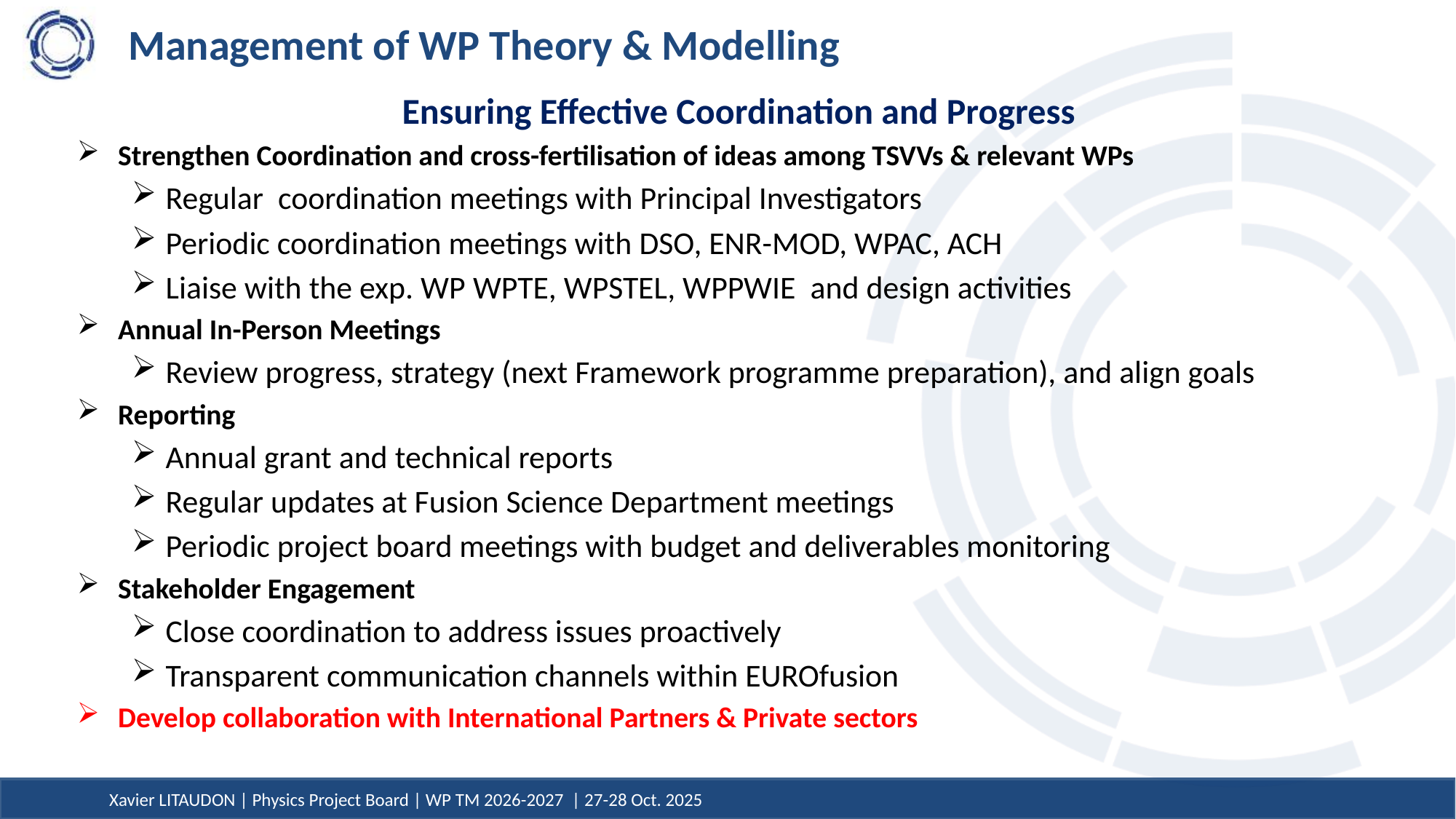

# Management of WP Theory & Modelling
Ensuring Effective Coordination and Progress
Strengthen Coordination and cross-fertilisation of ideas among TSVVs & relevant WPs
Regular  coordination meetings with Principal Investigators
Periodic coordination meetings with DSO, ENR-MOD, WPAC, ACH
Liaise with the exp. WP WPTE, WPSTEL, WPPWIE  and design activities
Annual In-Person Meetings
Review progress, strategy (next Framework programme preparation), and align goals
Reporting
Annual grant and technical reports
Regular updates at Fusion Science Department meetings
Periodic project board meetings with budget and deliverables monitoring
Stakeholder Engagement
Close coordination to address issues proactively
Transparent communication channels within EUROfusion
Develop collaboration with International Partners & Private sectors

Xavier LITAUDON | Physics Project Board | WP TM 2026-2027  | 27-28 Oct. 2025